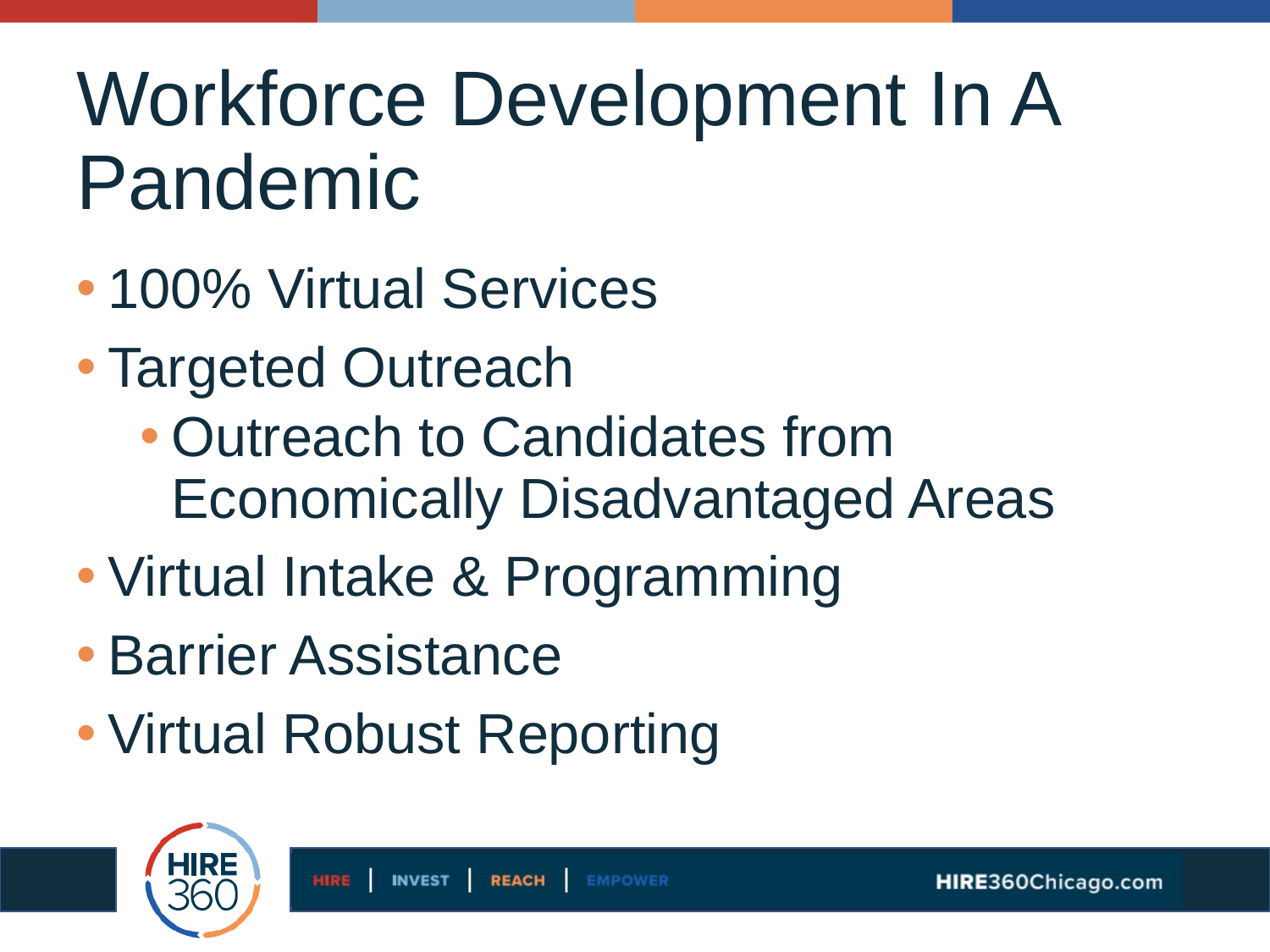

# Workforce Development In A Pandemic
100% Virtual Services
Targeted Outreach
Outreach to Candidates from Economically Disadvantaged Areas
Virtual Intake & Programming
Barrier Assistance
Virtual Robust Reporting